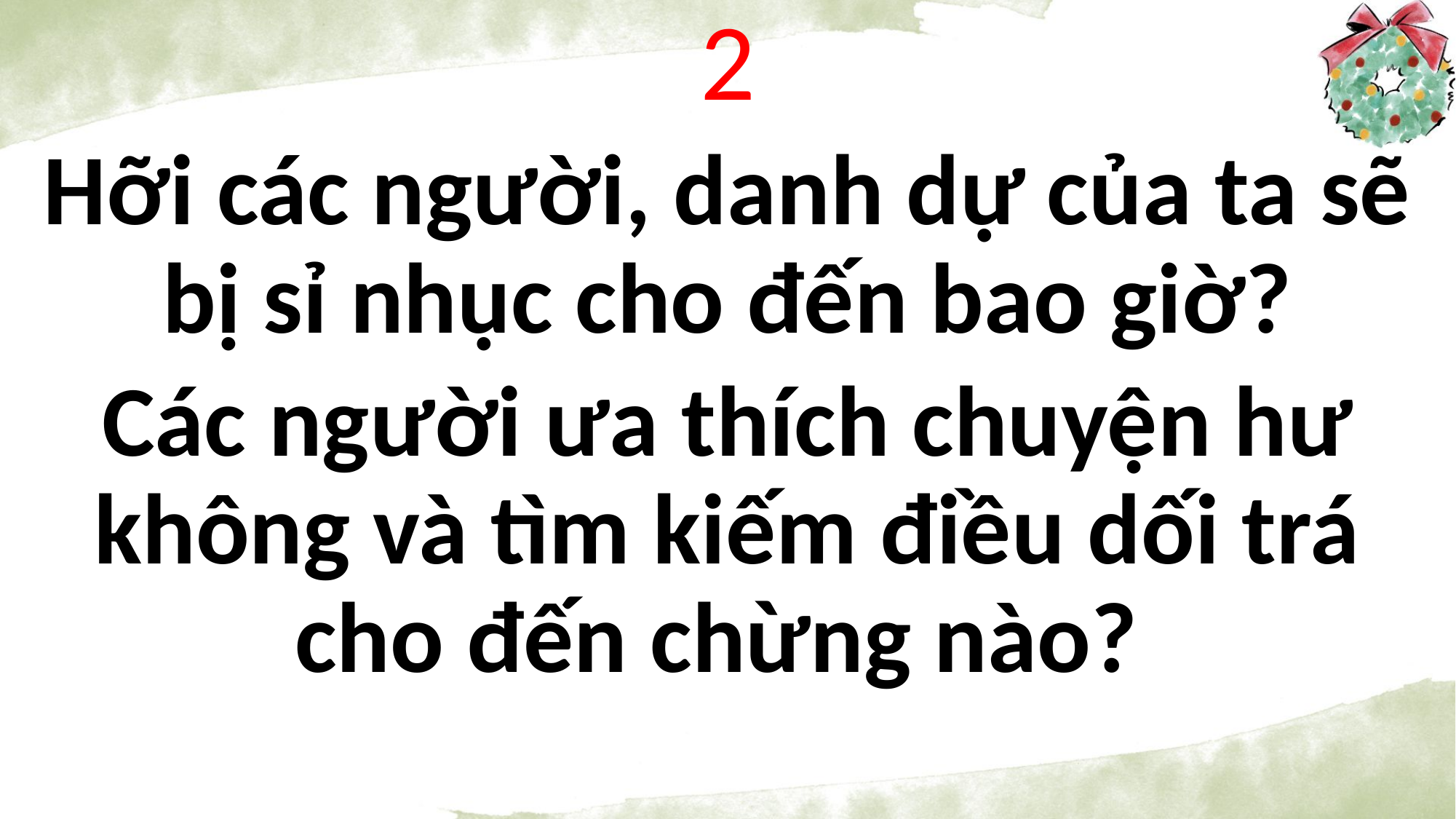

2
Hỡi các người, danh dự của ta sẽ bị sỉ nhục cho đến bao giờ?
Các người ưa thích chuyện hư không và tìm kiếm điều dối trá cho đến chừng nào?